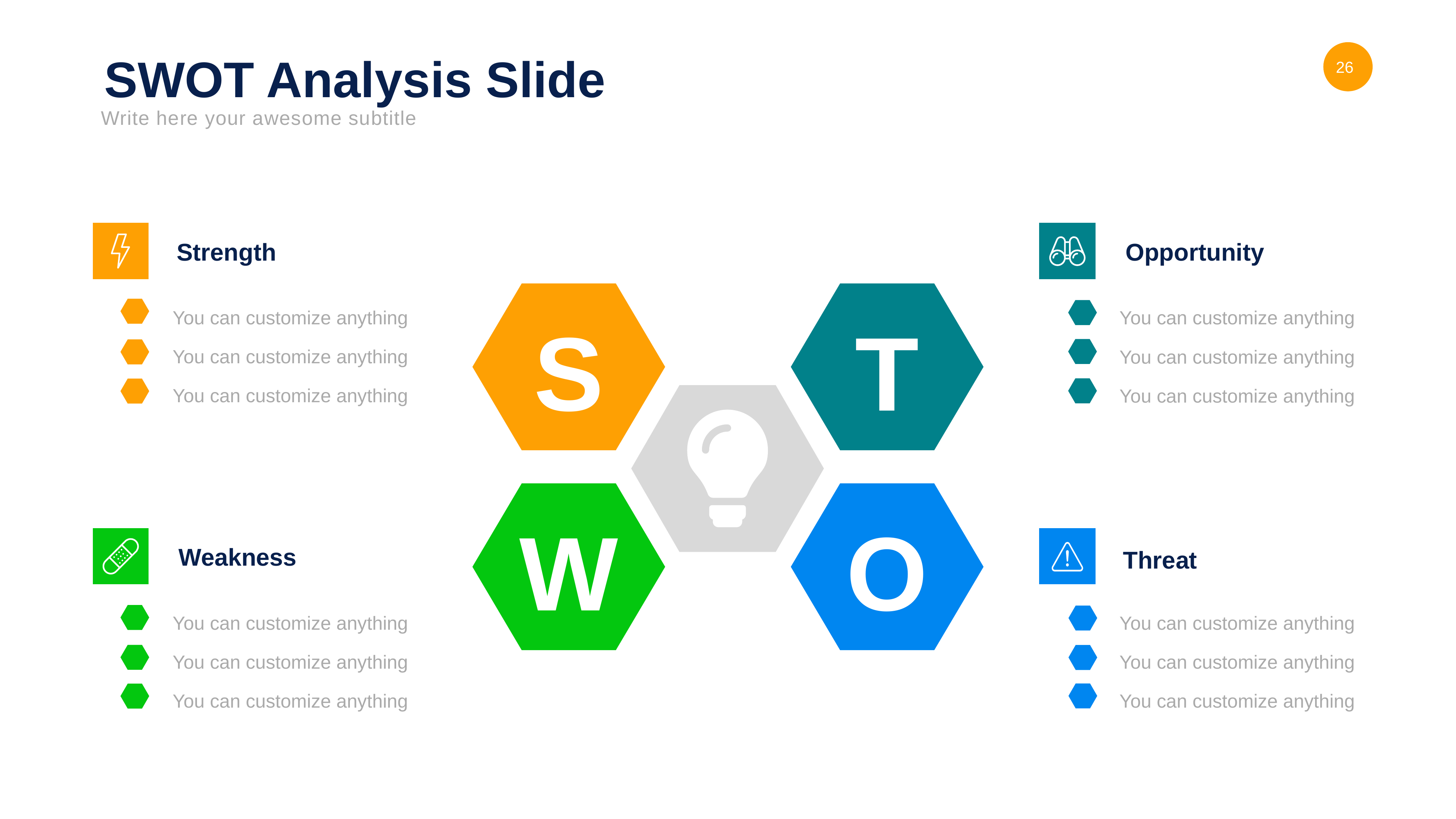

SWOT Analysis Slide
Write here your awesome subtitle

Strength
Opportunity

You can customize anything
You can customize anything

T
S
You can customize anything
You can customize anything

You can customize anything
You can customize anything

O
W

Weakness
Threat

You can customize anything
You can customize anything

You can customize anything
You can customize anything

You can customize anything
You can customize anything